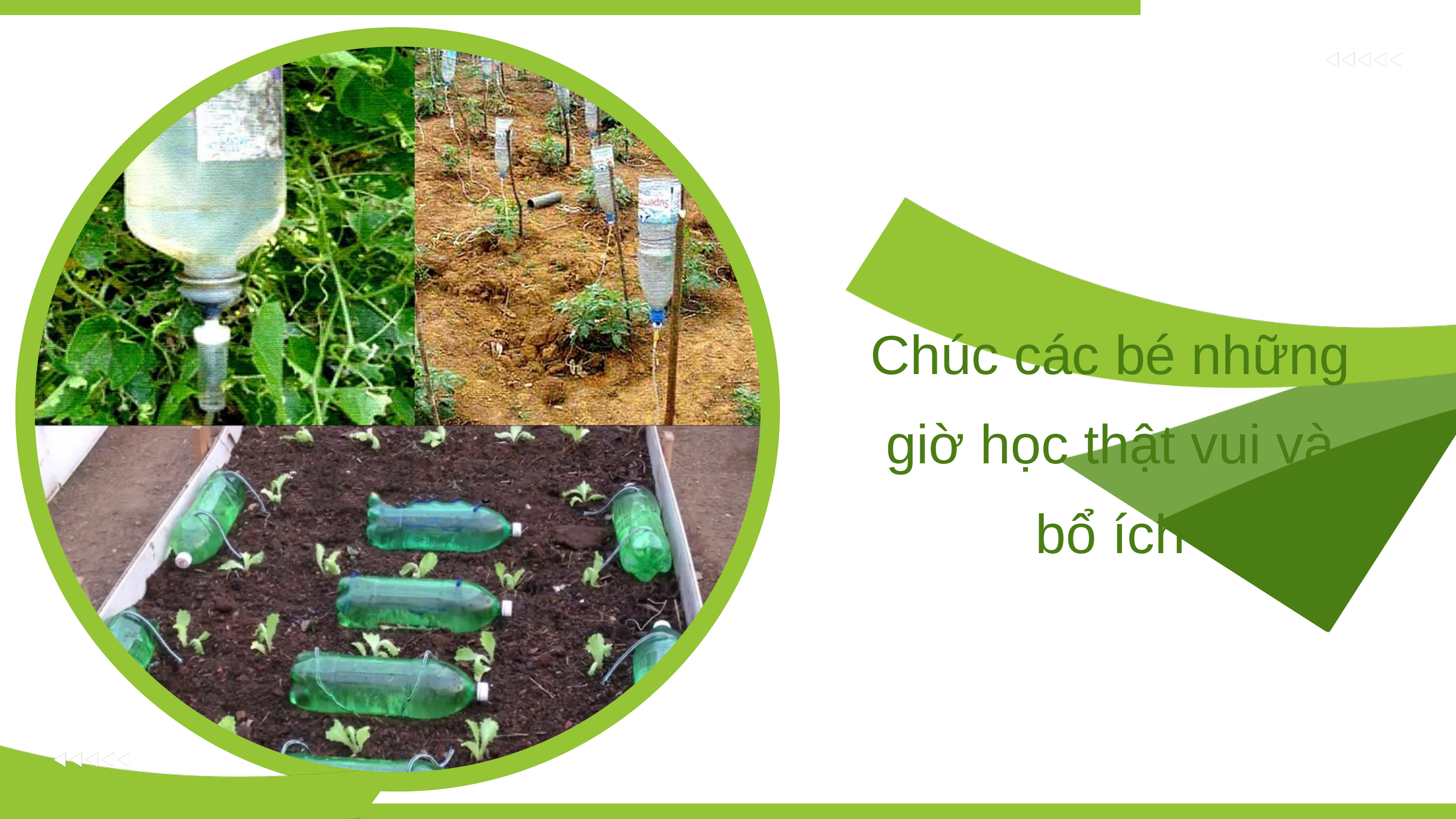

Chúc các bé những giờ học thật vui và bổ ích